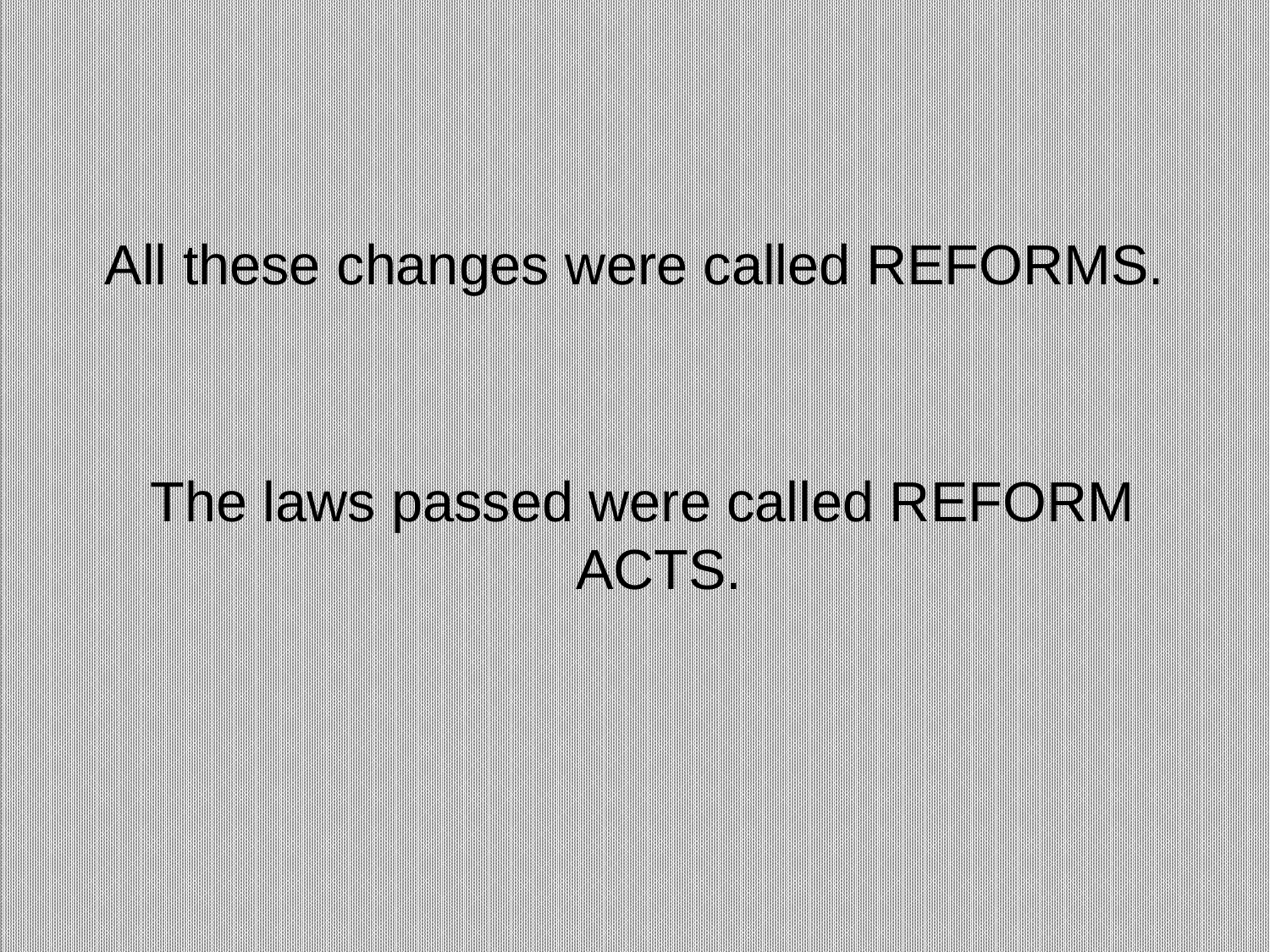

All these changes were called REFORMS.

 The laws passed were called REFORM ACTS.